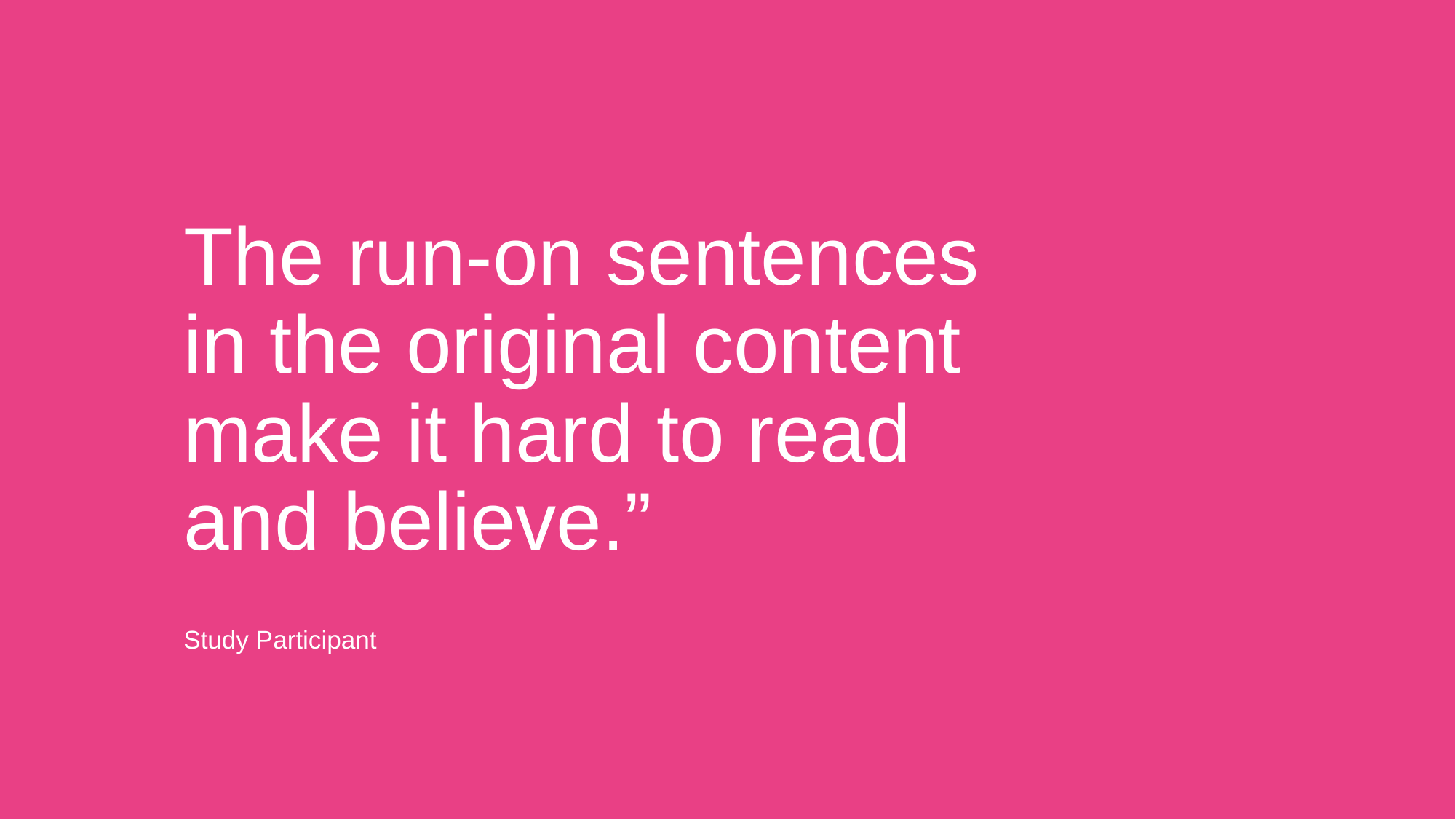

The run-on sentences
in the original content
make it hard to read
and believe.”
Study Participant